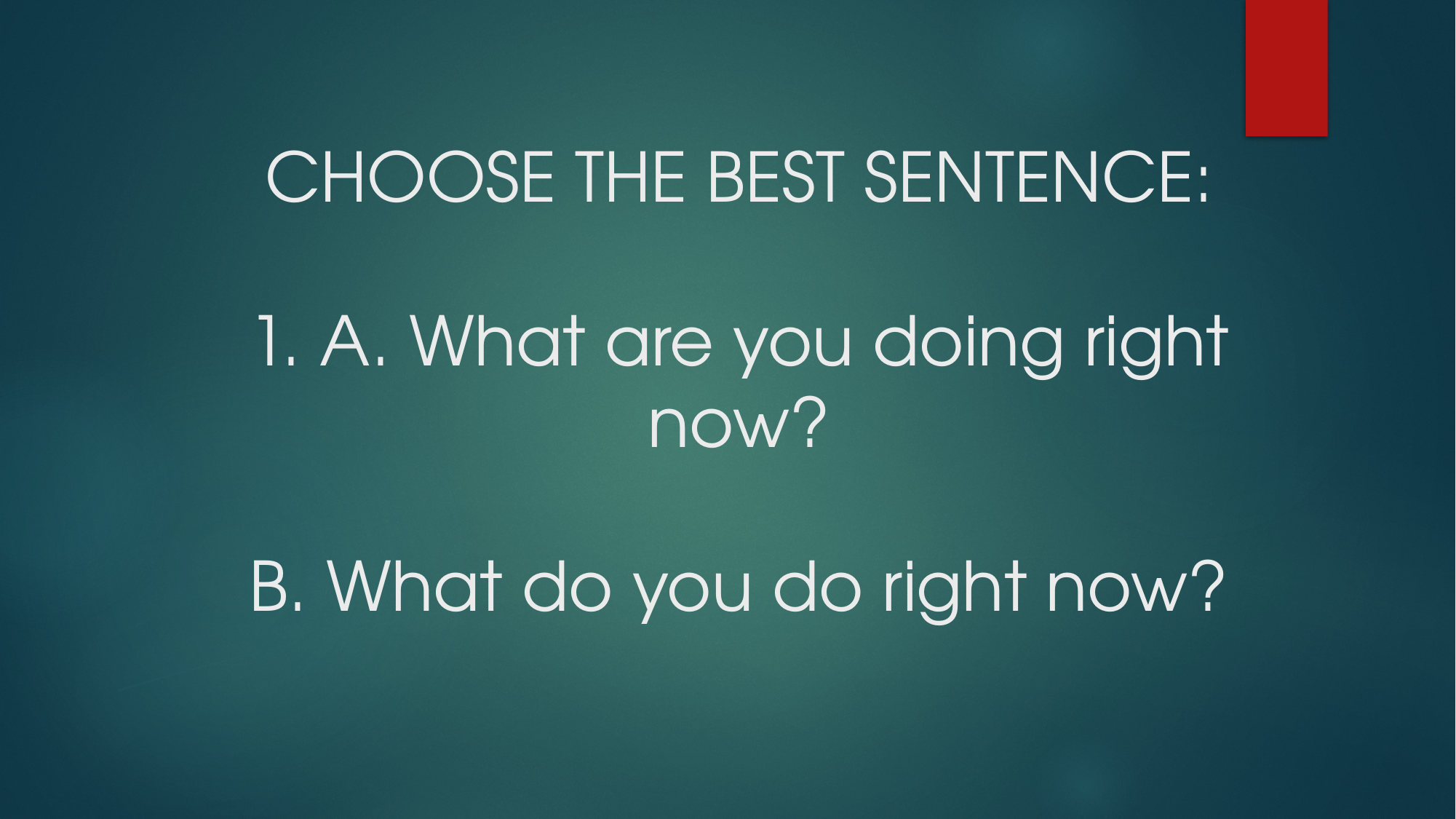

# CHOOSE THE BEST SENTENCE: 1. A. What are you doing right now? B. What do you do right now?